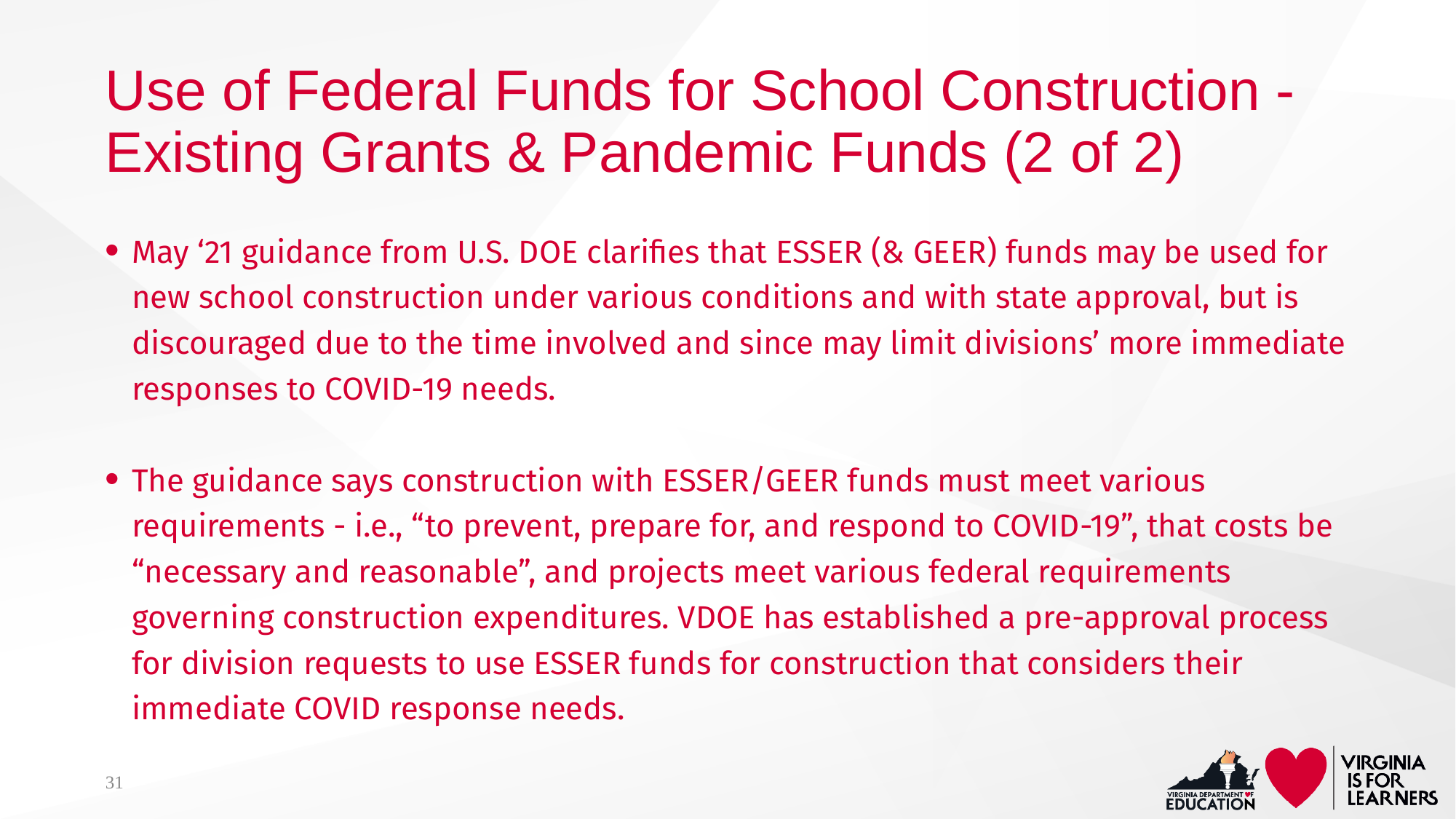

# Use of Federal Funds for School Construction - Existing Grants & Pandemic Funds (2 of 2)
May ‘21 guidance from U.S. DOE clarifies that ESSER (& GEER) funds may be used for new school construction under various conditions and with state approval, but is discouraged due to the time involved and since may limit divisions’ more immediate responses to COVID-19 needs.

The guidance says construction with ESSER/GEER funds must meet various requirements - i.e., “to prevent, prepare for, and respond to COVID-19”, that costs be “necessary and reasonable”, and projects meet various federal requirements governing construction expenditures. VDOE has established a pre-approval process for division requests to use ESSER funds for construction that considers their immediate COVID response needs.
31